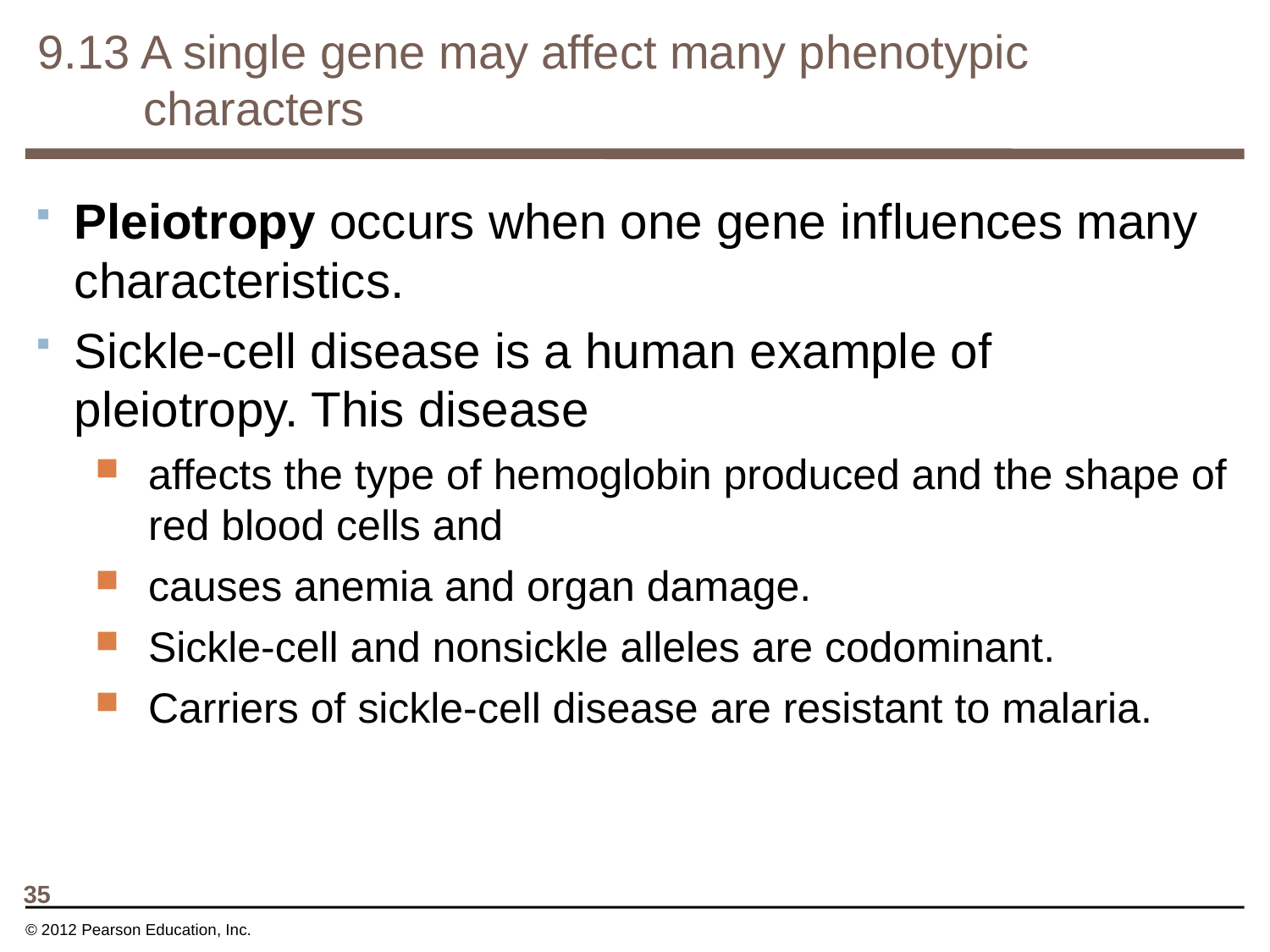

9.13 A single gene may affect many phenotypic characters
0

Pleiotropy occurs when one gene influences many characteristics.
Sickle-cell disease is a human example of pleiotropy. This disease
affects the type of hemoglobin produced and the shape of red blood cells and
causes anemia and organ damage.
Sickle-cell and nonsickle alleles are codominant.
Carriers of sickle-cell disease are resistant to malaria.
35

© 2012 Pearson Education, Inc.